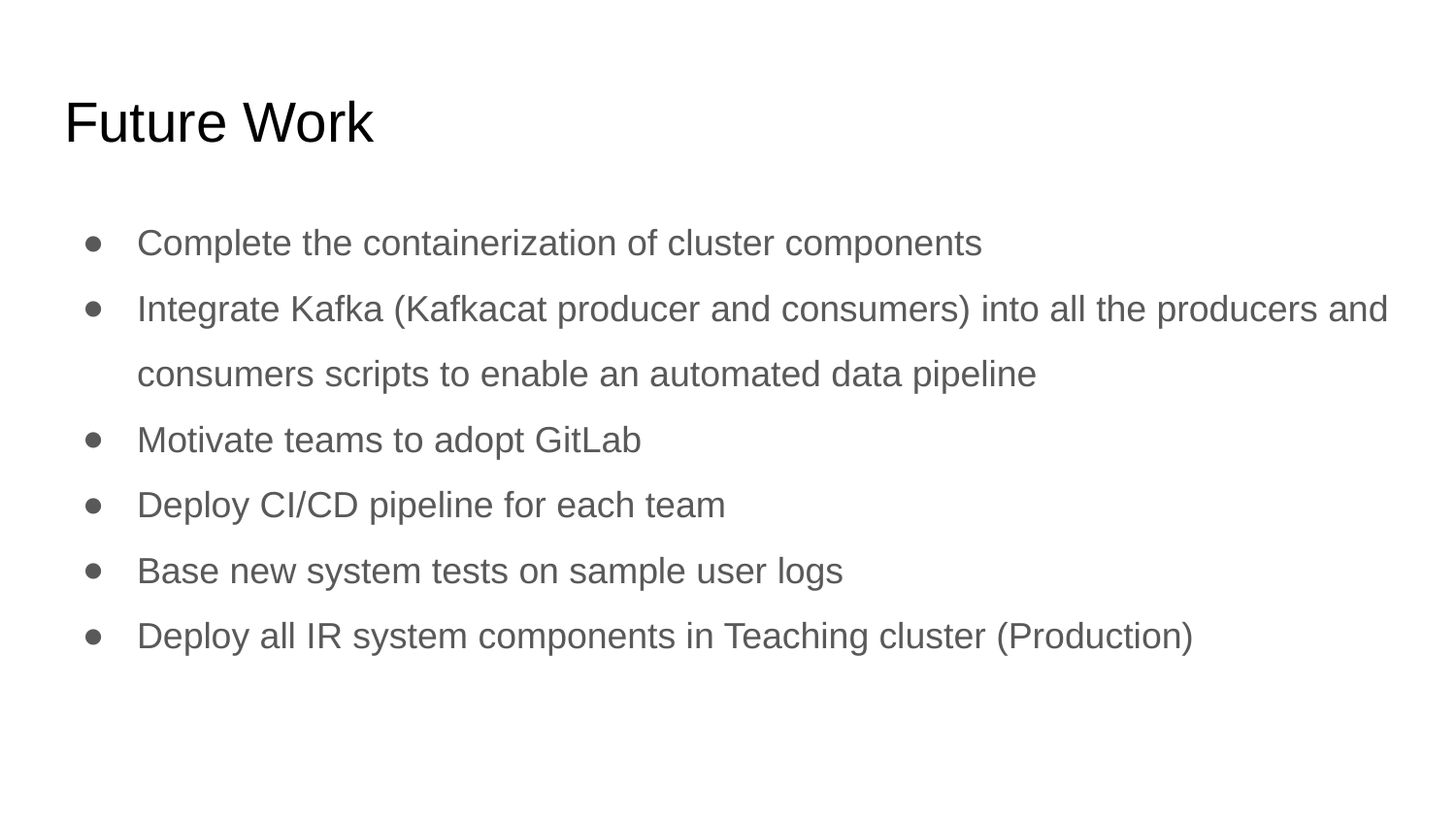

# Future Work
Complete the containerization of cluster components
Integrate Kafka (Kafkacat producer and consumers) into all the producers and consumers scripts to enable an automated data pipeline
Motivate teams to adopt GitLab
Deploy CI/CD pipeline for each team
Base new system tests on sample user logs
Deploy all IR system components in Teaching cluster (Production)